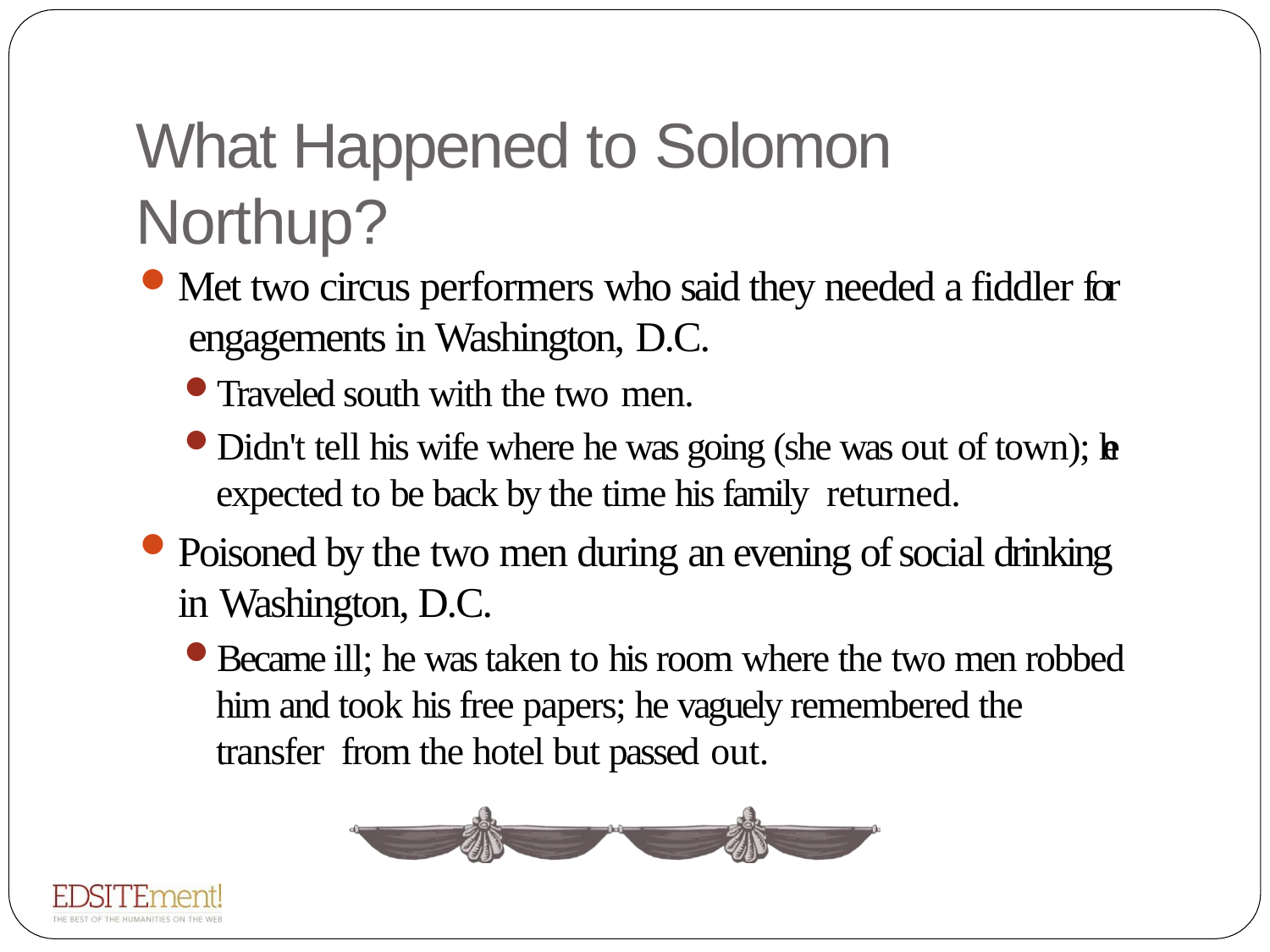

# What Happened to Solomon Northup?
Met two circus performers who said they needed a fiddler for  engagements in Washington, D.C.
Traveled south with the two men.
Didn't tell his wife where he was going (she was out of town); he  expected to be back by the time his family  returned.
Poisoned by the two men during an evening of social drinking  in Washington, D.C.
Became ill; he was taken to his room where the two men robbed  him and took his free papers; he vaguely remembered the transfer  from the hotel but passed out.